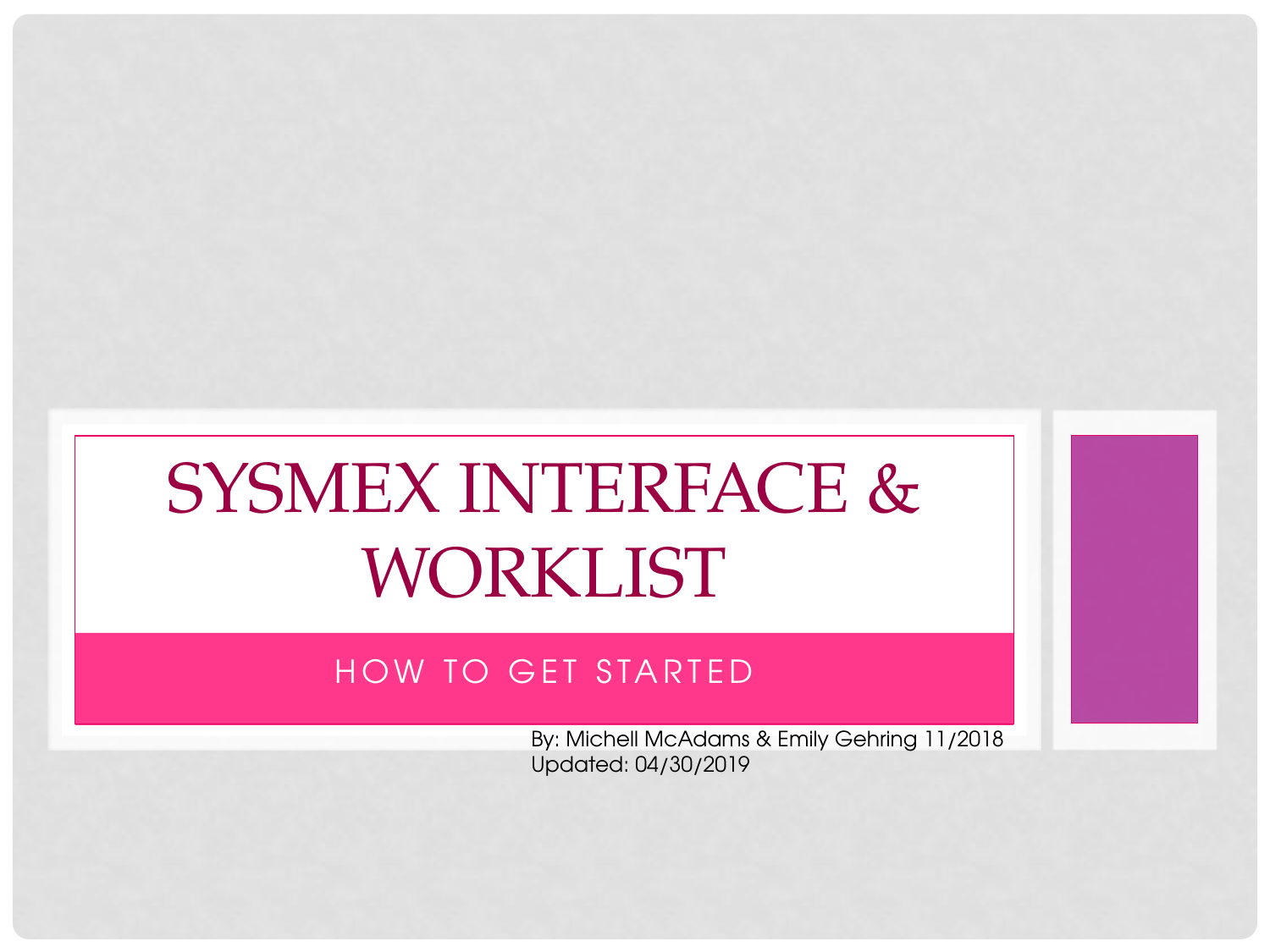

# Sysmex interface & Worklist
How to get started
By: Michell McAdams & Emily Gehring 11/2018
Updated: 04/30/2019